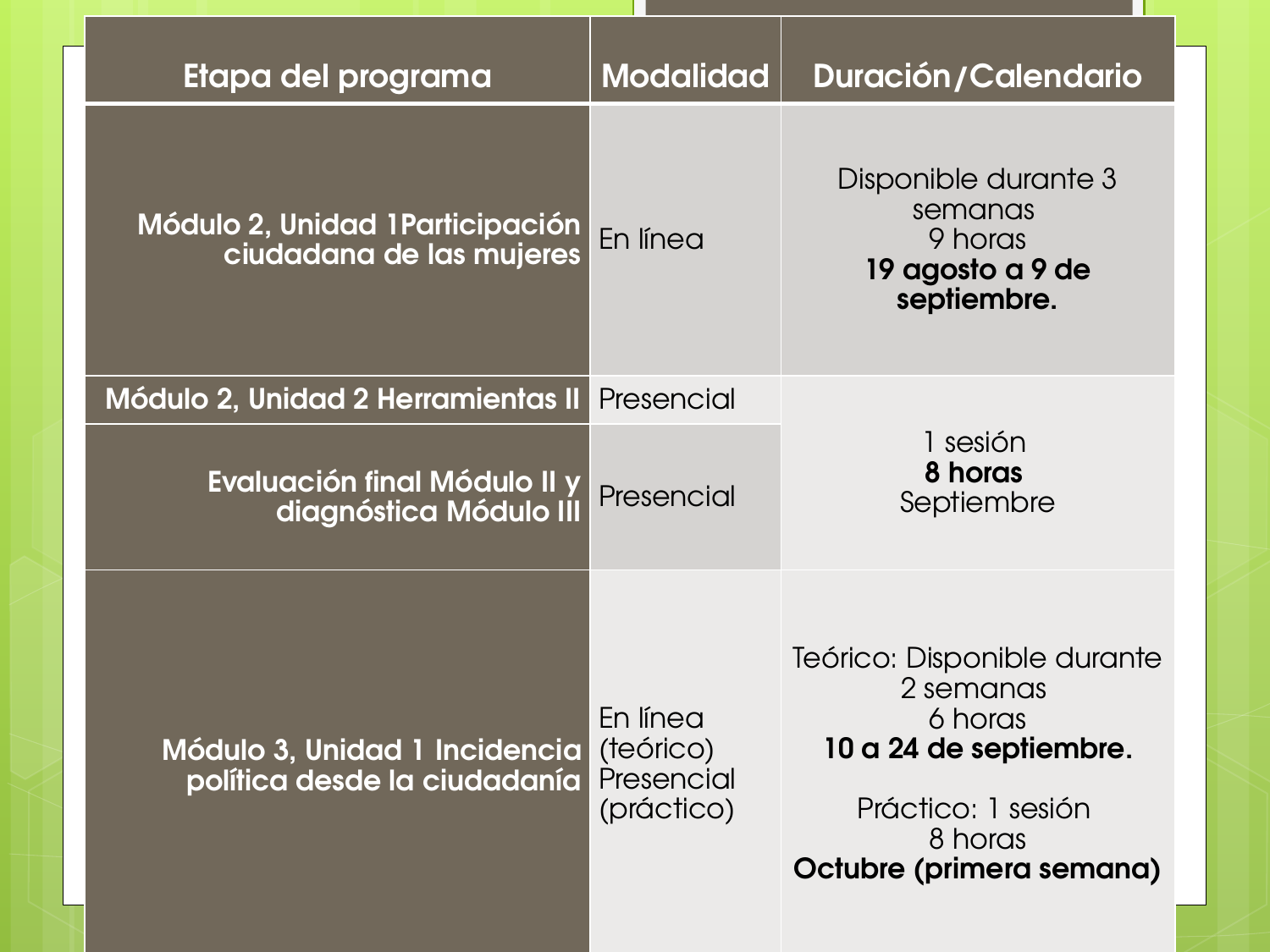

| Etapa del programa | Modalidad | Duración/Calendario |
| --- | --- | --- |
| Módulo 2, Unidad 1Participación ciudadana de las mujeres | En línea | Disponible durante 3 semanas 9 horas 19 agosto a 9 de septiembre. |
| Módulo 2, Unidad 2 Herramientas II | Presencial | 1 sesión 8 horas Septiembre |
| Evaluación final Módulo II y diagnóstica Módulo III | Presencial |  |
| Módulo 3, Unidad 1 Incidencia política desde la ciudadanía | En línea (teórico) Presencial (práctico) | Teórico: Disponible durante 2 semanas 6 horas 10 a 24 de septiembre.   Práctico: 1 sesión 8 horas Octubre (primera semana) |